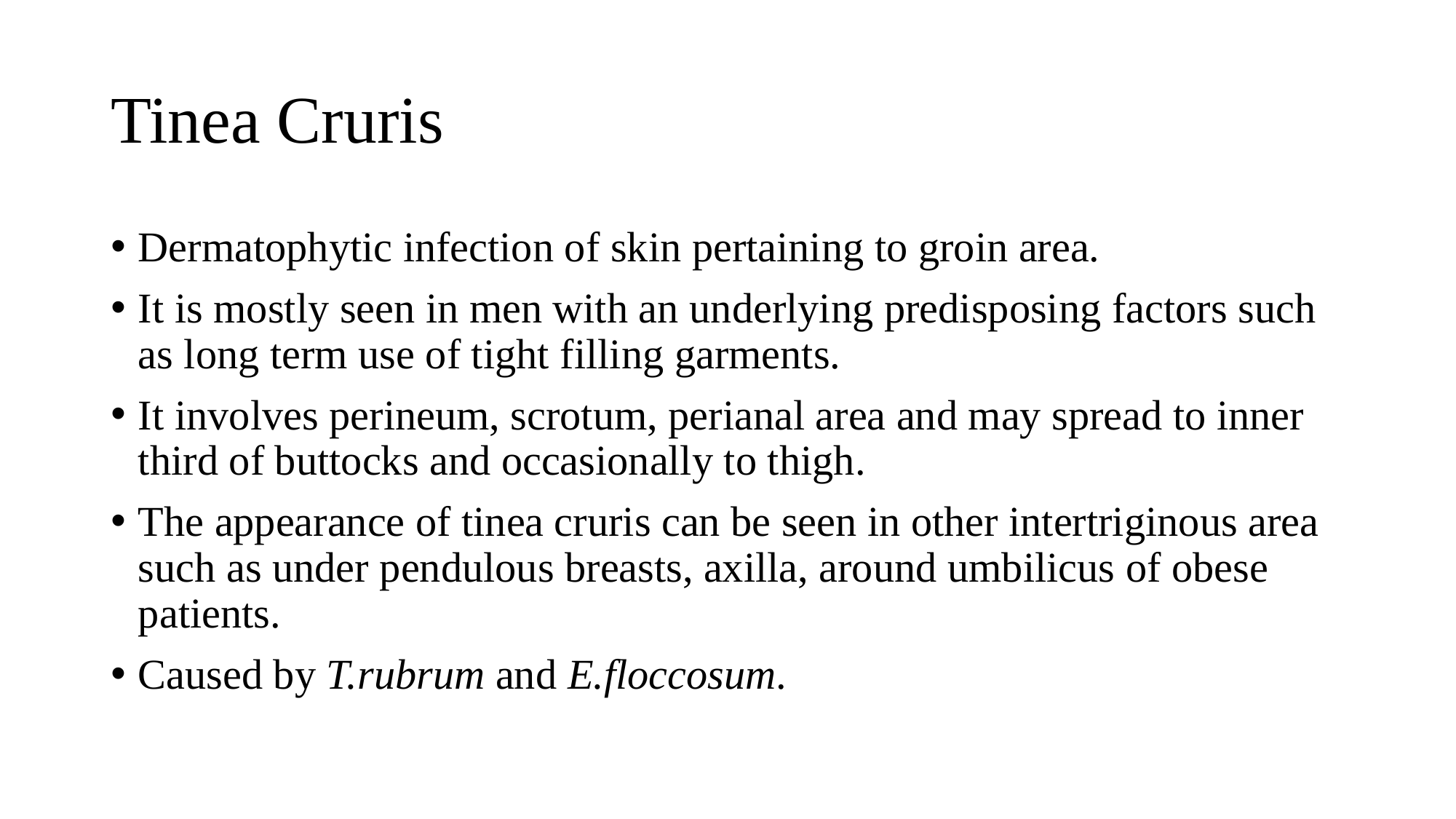

# Tinea Cruris
Dermatophytic infection of skin pertaining to groin area.
It is mostly seen in men with an underlying predisposing factors such as long term use of tight filling garments.
It involves perineum, scrotum, perianal area and may spread to inner third of buttocks and occasionally to thigh.
The appearance of tinea cruris can be seen in other intertriginous area such as under pendulous breasts, axilla, around umbilicus of obese patients.
Caused by T.rubrum and E.floccosum.